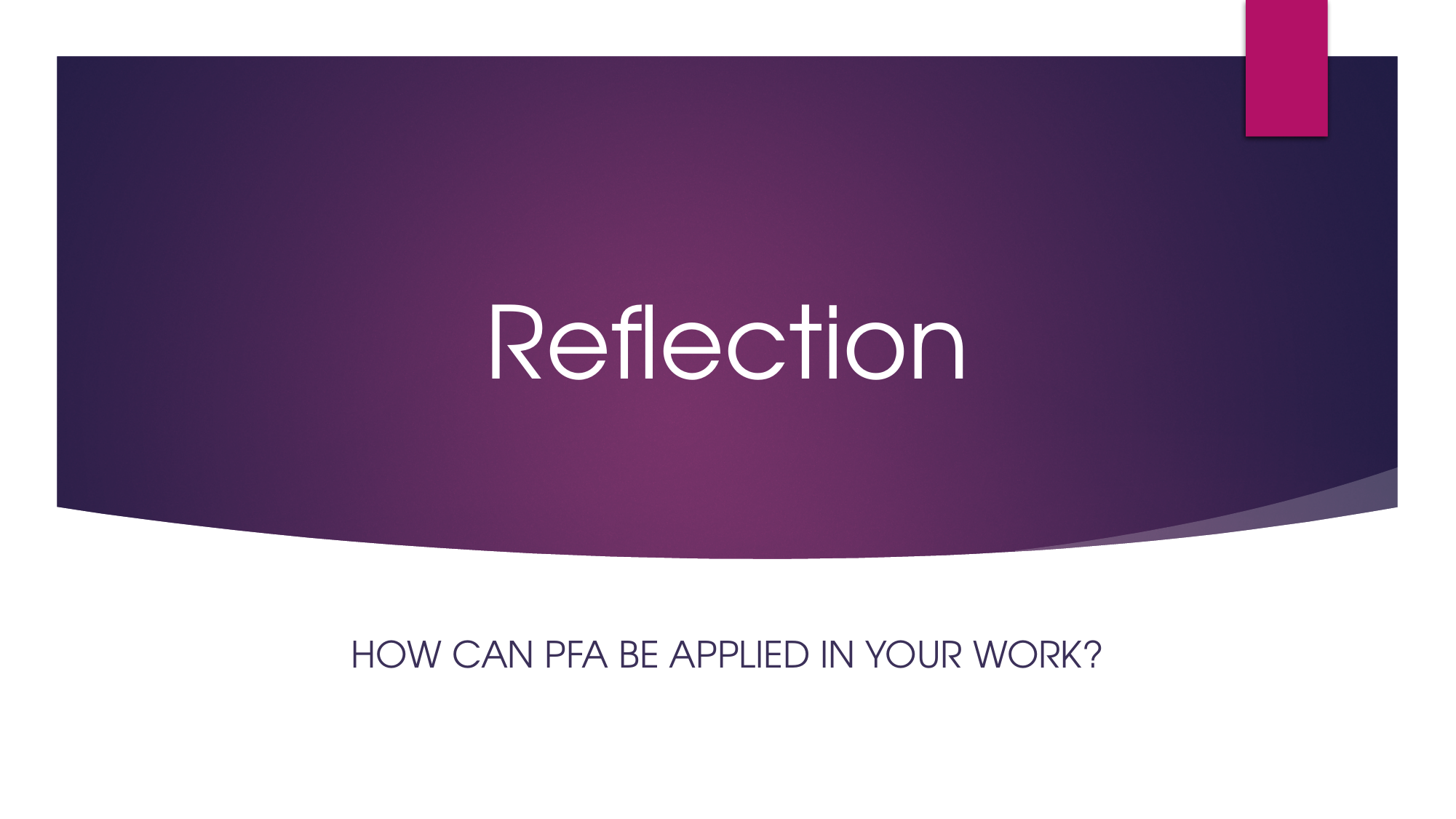

# Reflection

How can PFA be applied in your work?